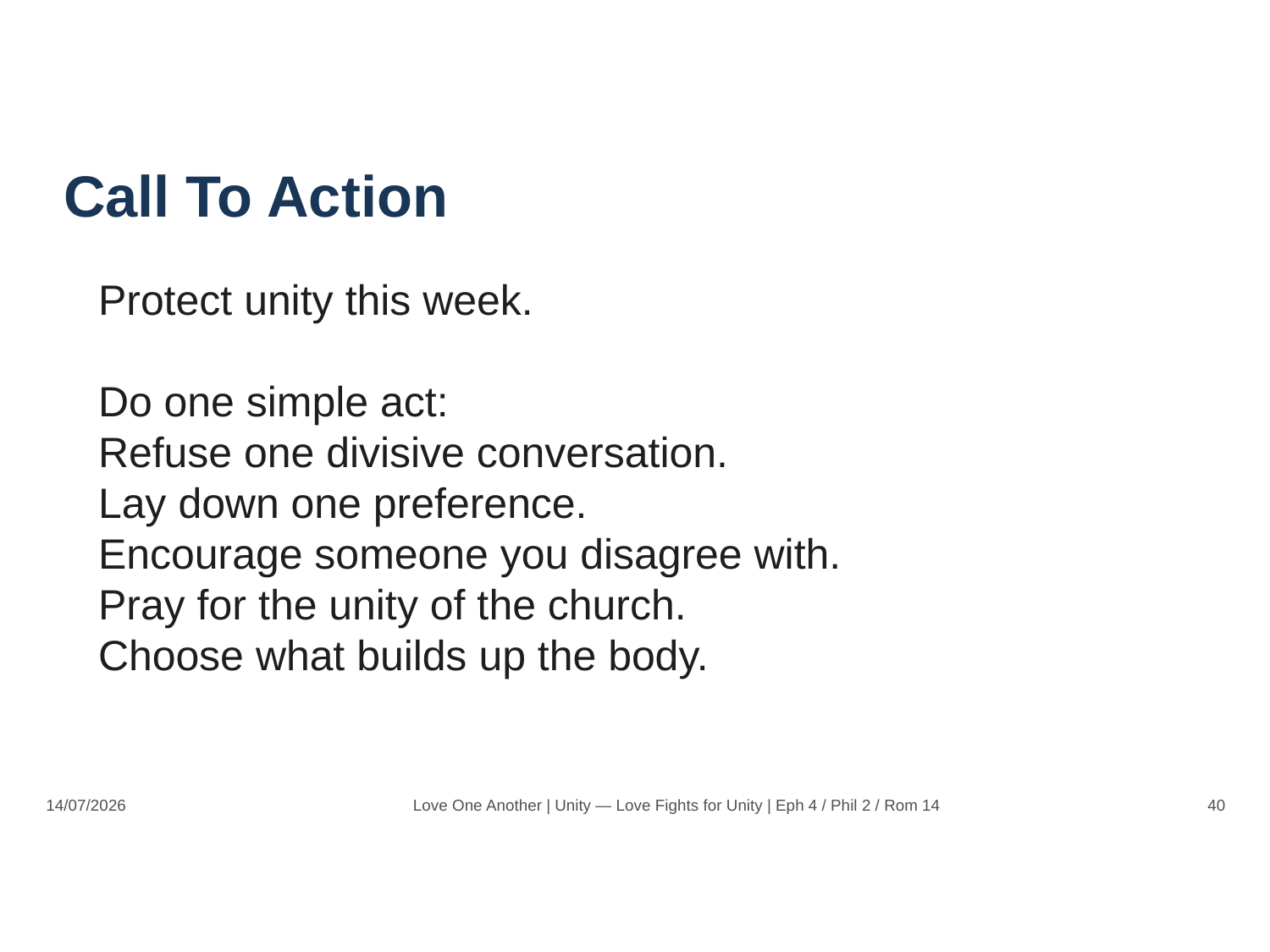

Call To Action
Protect unity this week.

Do one simple act:
Refuse one divisive conversation.
Lay down one preference.
Encourage someone you disagree with.
Pray for the unity of the church.
Choose what builds up the body.
14/07/2026
Love One Another | Unity — Love Fights for Unity | Eph 4 / Phil 2 / Rom 14
40